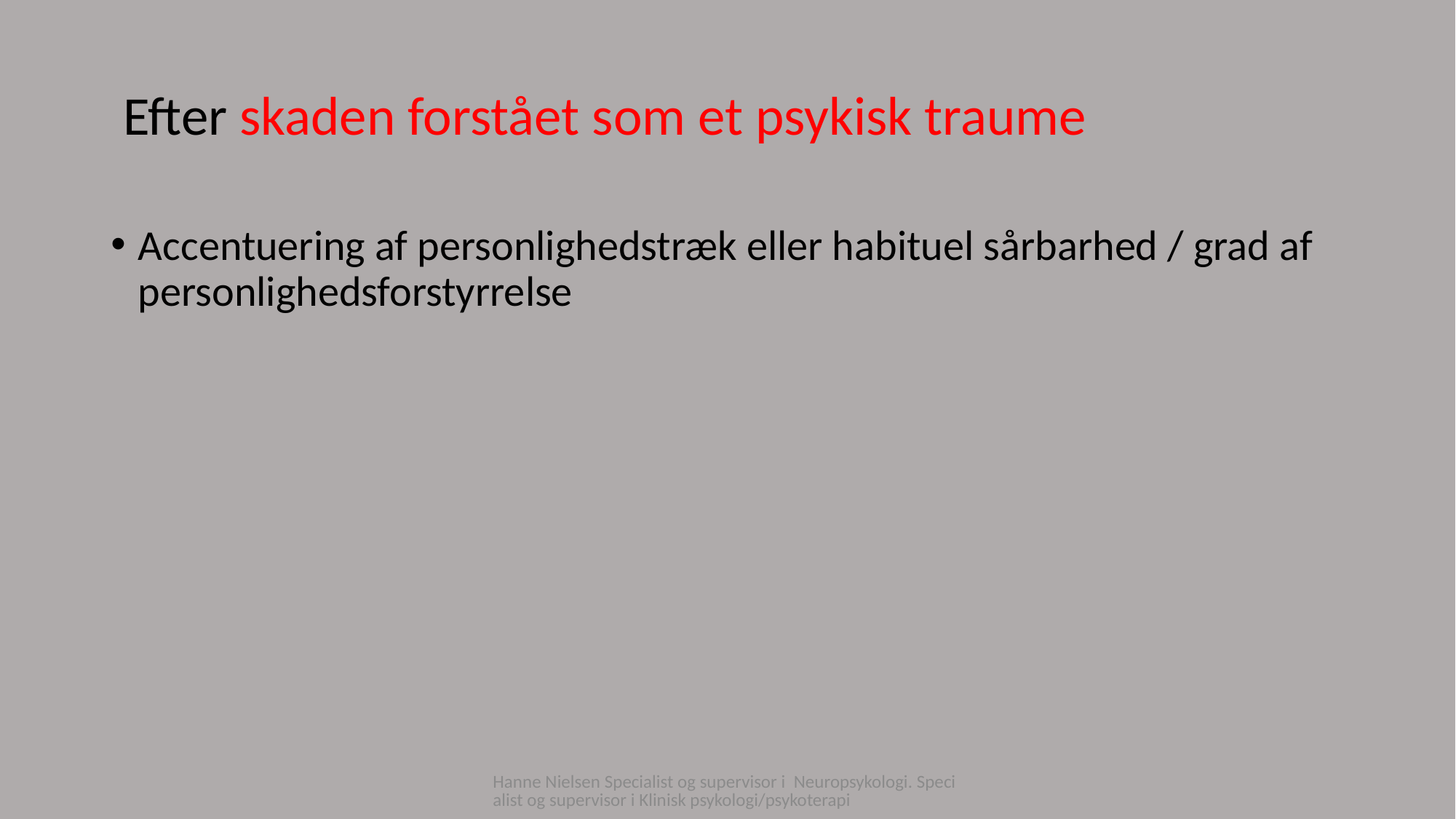

# Efter skaden forstået som et psykisk traume
Accentuering af personlighedstræk eller habituel sårbarhed / grad af personlighedsforstyrrelse
Hanne Nielsen Specialist og supervisor i  Neuropsykologi. Specialist og supervisor i Klinisk psykologi/psykoterapi